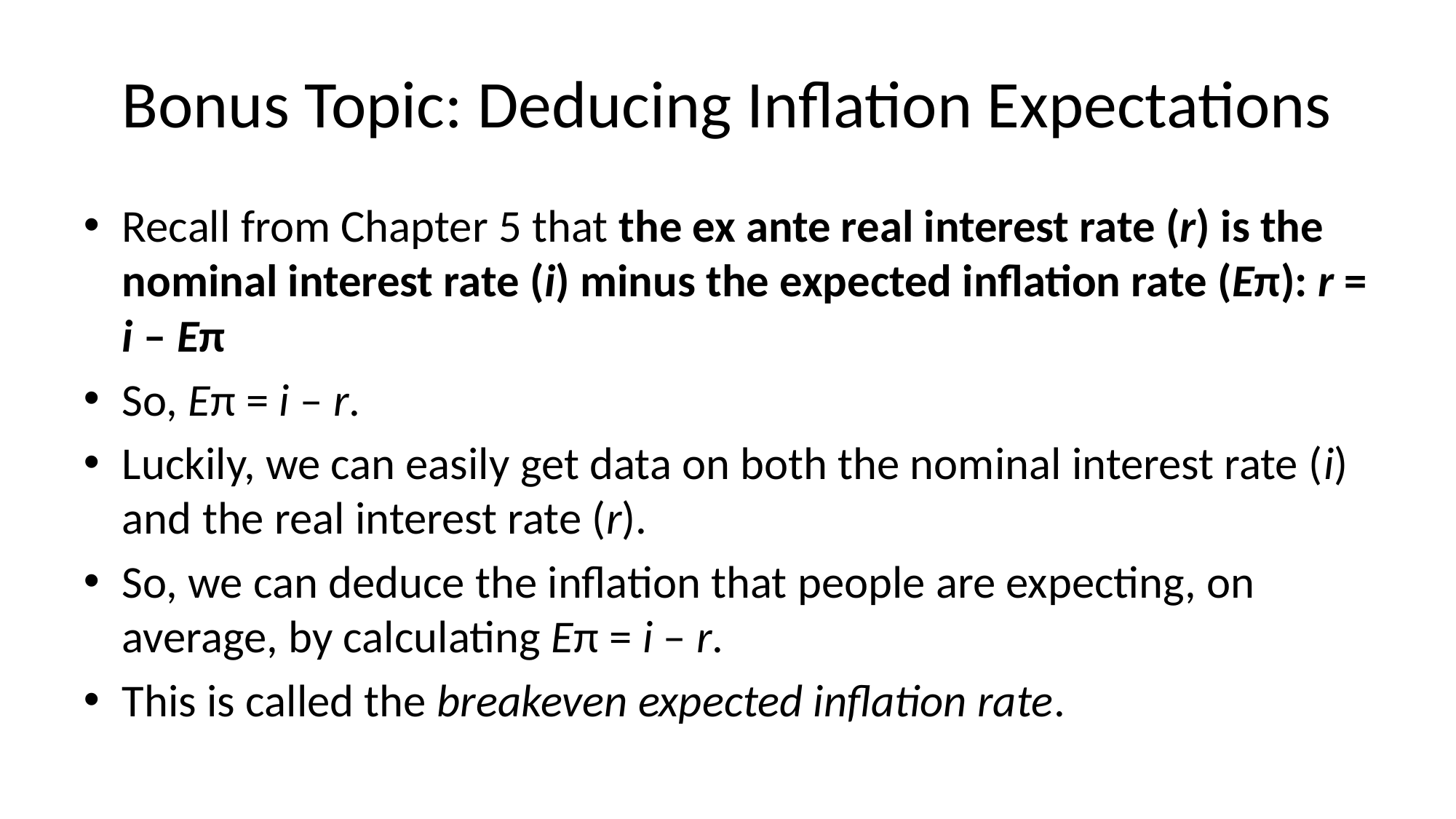

# Bonus Topic: Deducing Inflation Expectations
Recall from Chapter 5 that the ex ante real interest rate (r) is the nominal interest rate (i) minus the expected inflation rate (Eπ): r = i – Eπ
So, Eπ = i – r.
Luckily, we can easily get data on both the nominal interest rate (i) and the real interest rate (r).
So, we can deduce the inflation that people are expecting, on average, by calculating Eπ = i – r.
This is called the breakeven expected inflation rate.